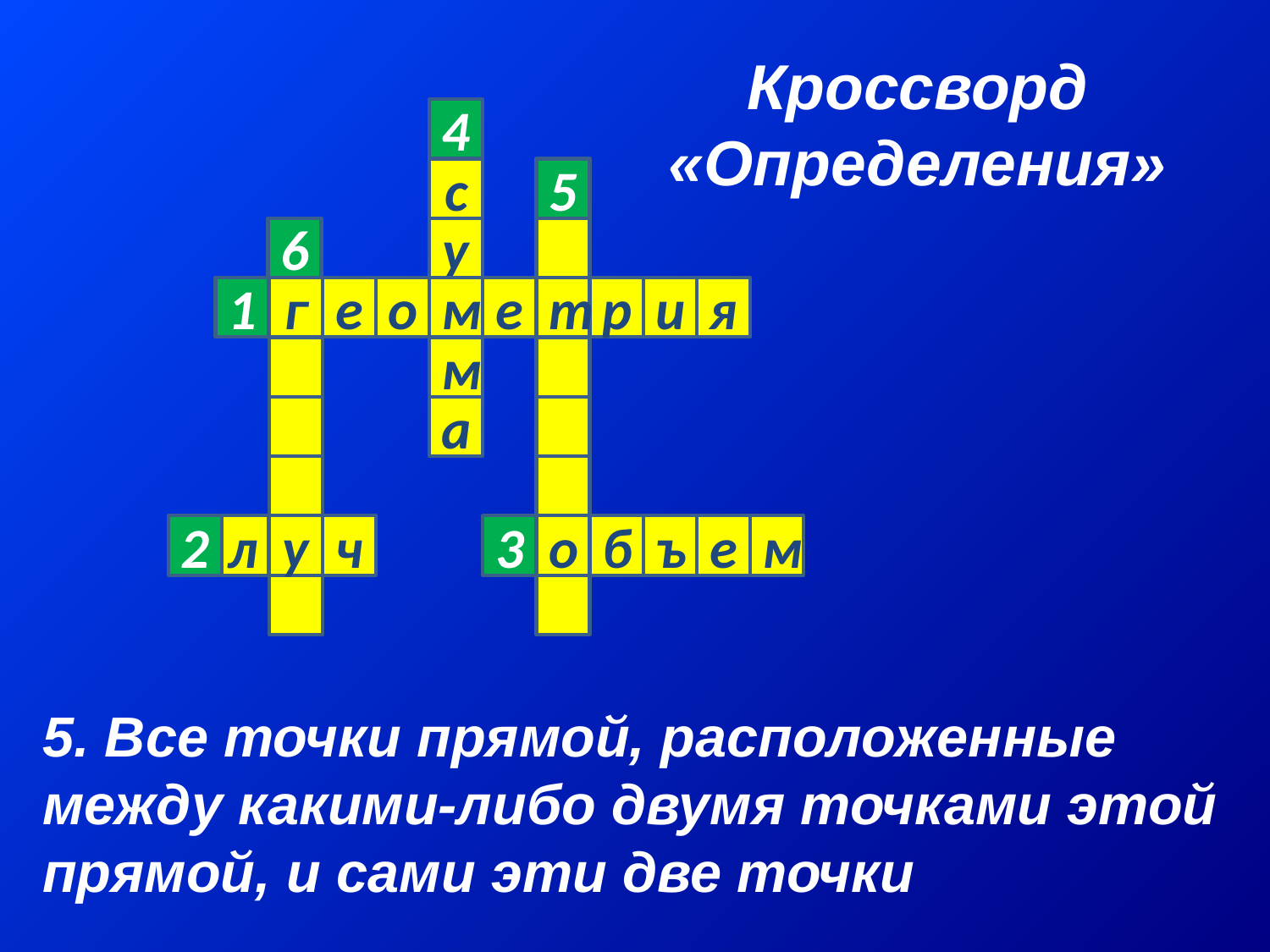

Кроссворд «Определения»
4
с
5
у

1
г
е
о
м
е
т
р
и
я

м

а

2
л
у
ч
3
о
б
ъ
е
м

6
5. Все точки прямой, расположенные между какими-либо двумя точками этой прямой, и сами эти две точки